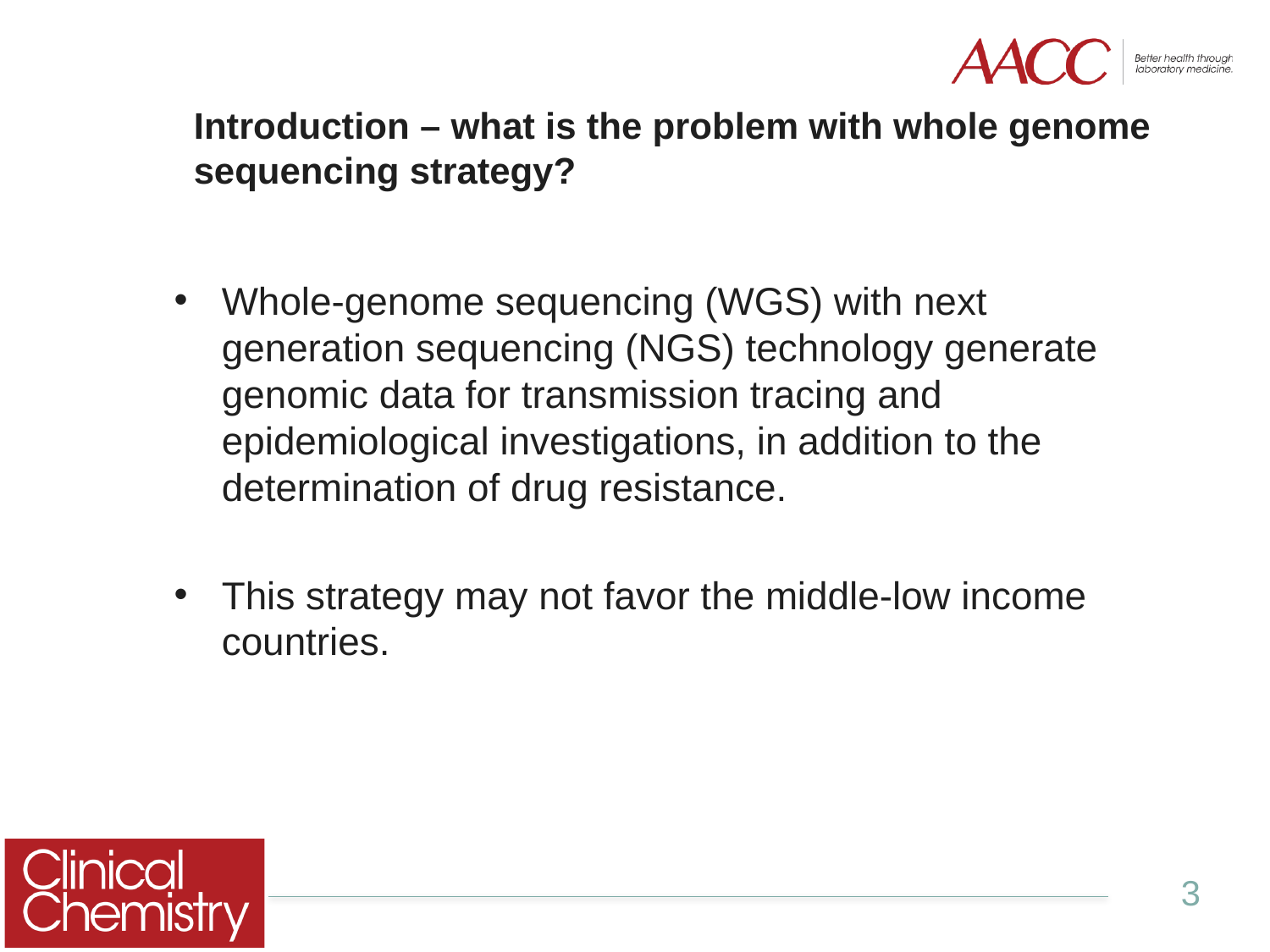

# Introduction – what is the problem with whole genome sequencing strategy?
Whole-genome sequencing (WGS) with next generation sequencing (NGS) technology generate genomic data for transmission tracing and epidemiological investigations, in addition to the determination of drug resistance.

This strategy may not favor the middle-low income countries.

3